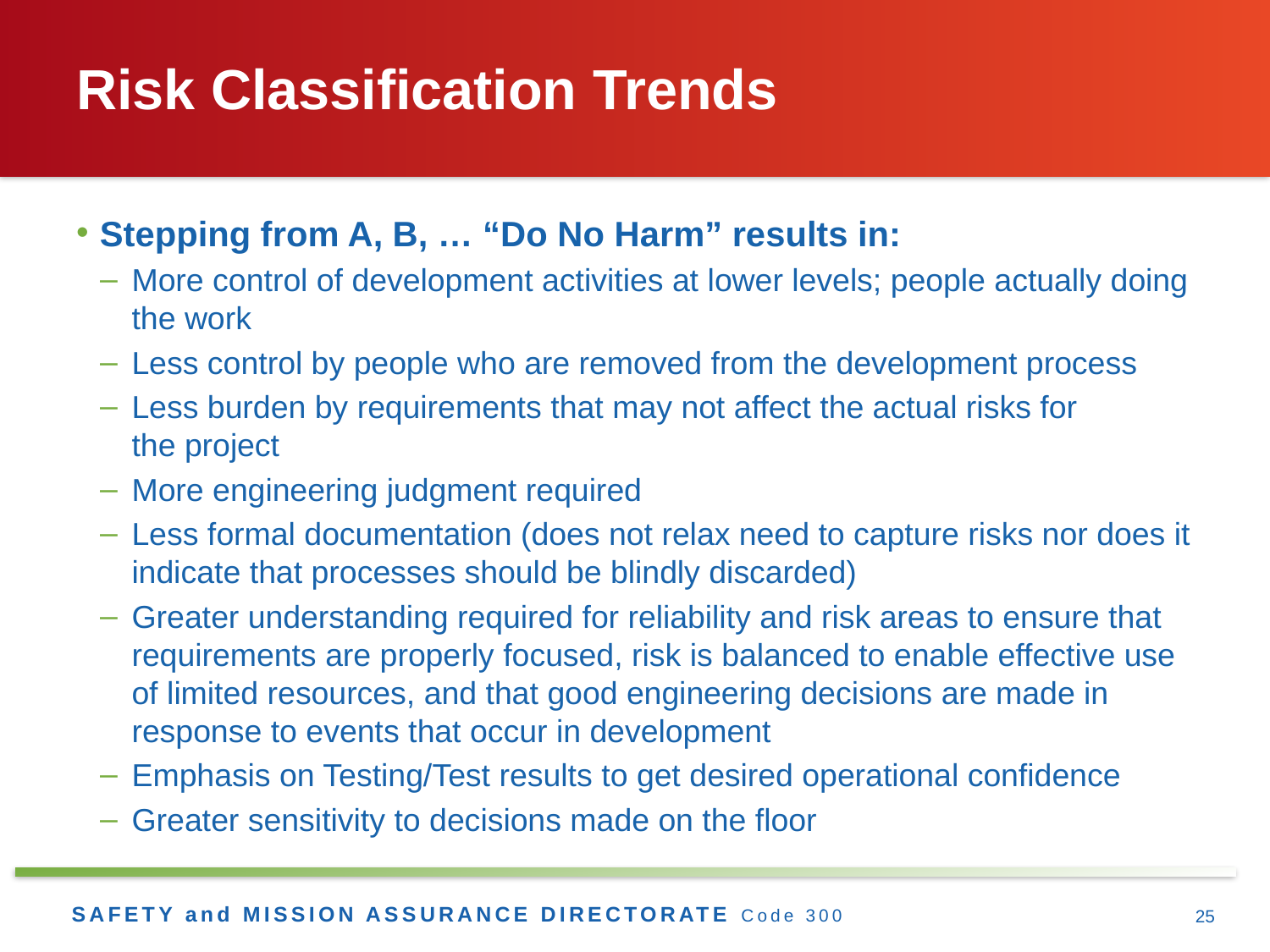

# Risk Classification Trends
Stepping from A, B, … “Do No Harm” results in:
More control of development activities at lower levels; people actually doing the work
Less control by people who are removed from the development process
Less burden by requirements that may not affect the actual risks for
the project
More engineering judgment required
Less formal documentation (does not relax need to capture risks nor does it indicate that processes should be blindly discarded)
Greater understanding required for reliability and risk areas to ensure that requirements are properly focused, risk is balanced to enable effective use of limited resources, and that good engineering decisions are made in response to events that occur in development
Emphasis on Testing/Test results to get desired operational confidence
Greater sensitivity to decisions made on the floor
25